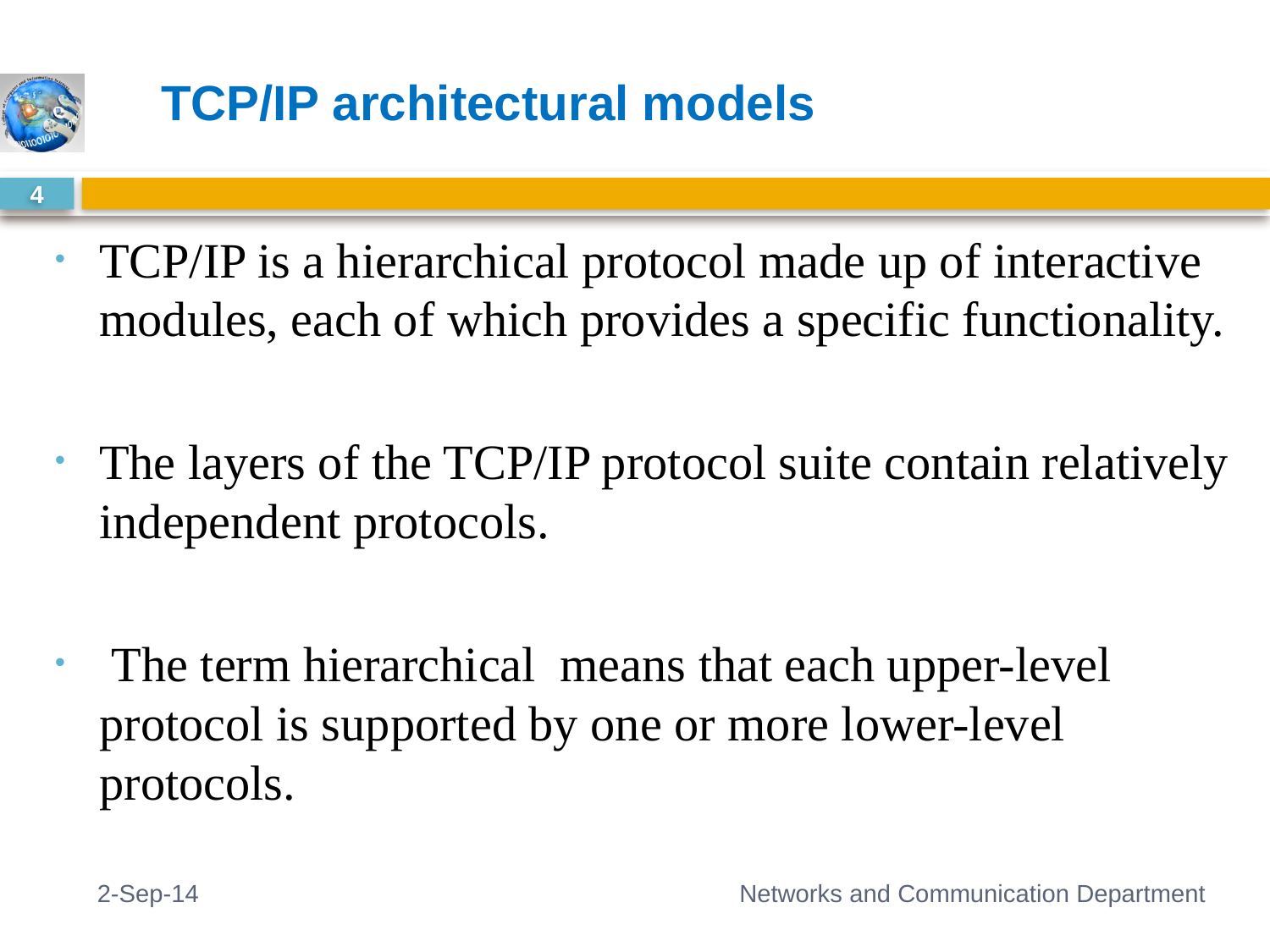

# TCP/IP architectural models
4
TCP/IP is a hierarchical protocol made up of interactive modules, each of which provides a specific functionality.

The layers of the TCP/IP protocol suite contain relatively independent protocols.

 The term hierarchical  means that each upper-level protocol is supported by one or more lower-level protocols.

2-Sep-14
Networks and Communication Department